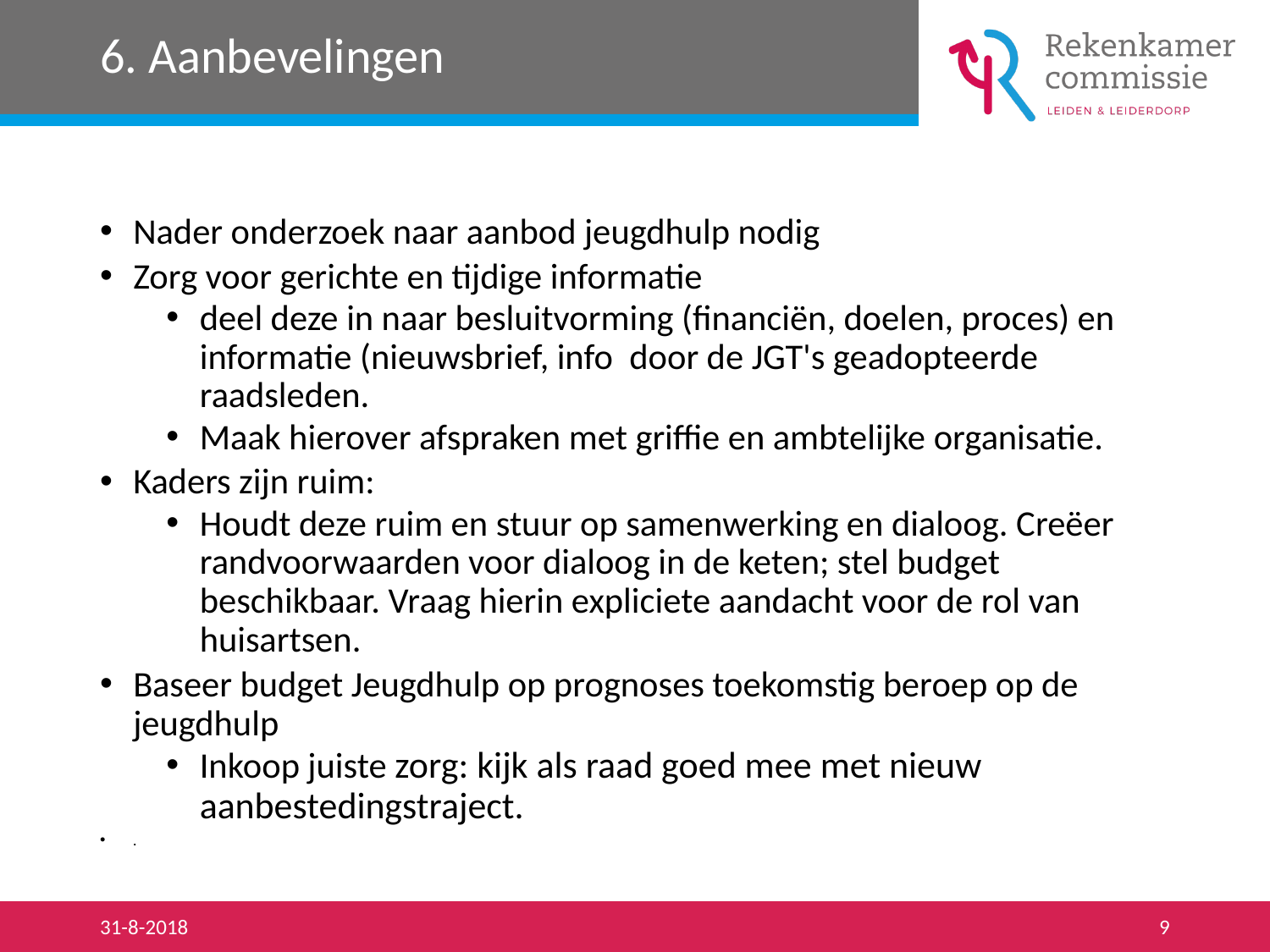

# 6. Aanbevelingen

Nader onderzoek naar aanbod jeugdhulp nodig
Zorg voor gerichte en tijdige informatie
deel deze in naar besluitvorming (financiën, doelen, proces) en informatie (nieuwsbrief, info  door de JGT's geadopteerde raadsleden.
Maak hierover afspraken met griffie en ambtelijke organisatie.
Kaders zijn ruim:
Houdt deze ruim en stuur op samenwerking en dialoog. Creëer randvoorwaarden voor dialoog in de keten; stel budget beschikbaar. Vraag hierin expliciete aandacht voor de rol van huisartsen.
Baseer budget Jeugdhulp op prognoses toekomstig beroep op de jeugdhulp
Inkoop juiste zorg: kijk als raad goed mee met nieuw aanbestedingstraject.
.

31-8-2018

9